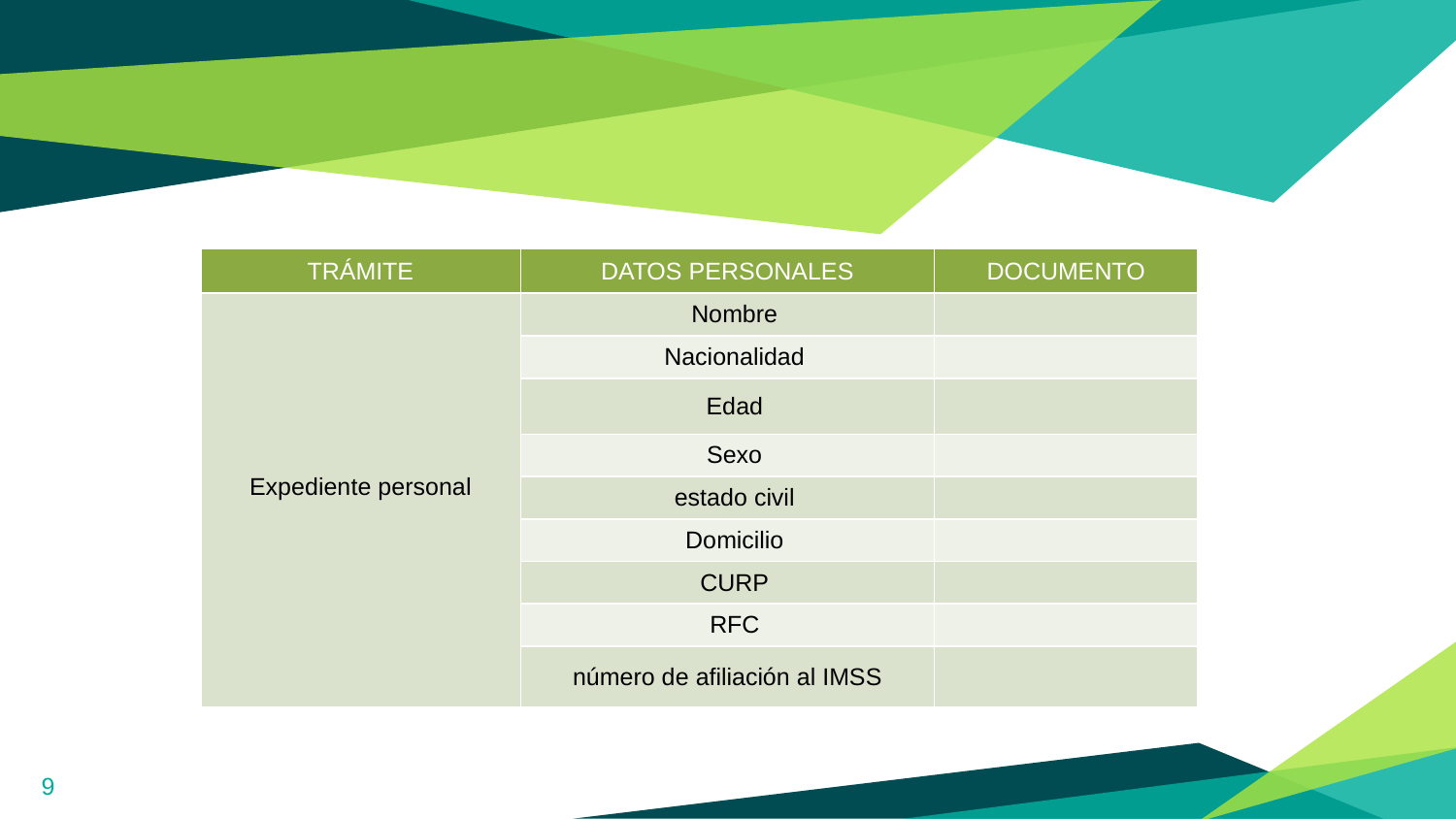

| TRÁMITE | DATOS PERSONALES | DOCUMENTO |
| --- | --- | --- |
| Expediente personal | Nombre |  |
|  | Nacionalidad |  |
|  | Edad |  |
|  | Sexo |  |
|  | estado civil |  |
|  | Domicilio |  |
|  | CURP |  |
|  | RFC |  |
|  | número de afiliación al IMSS |  |
9